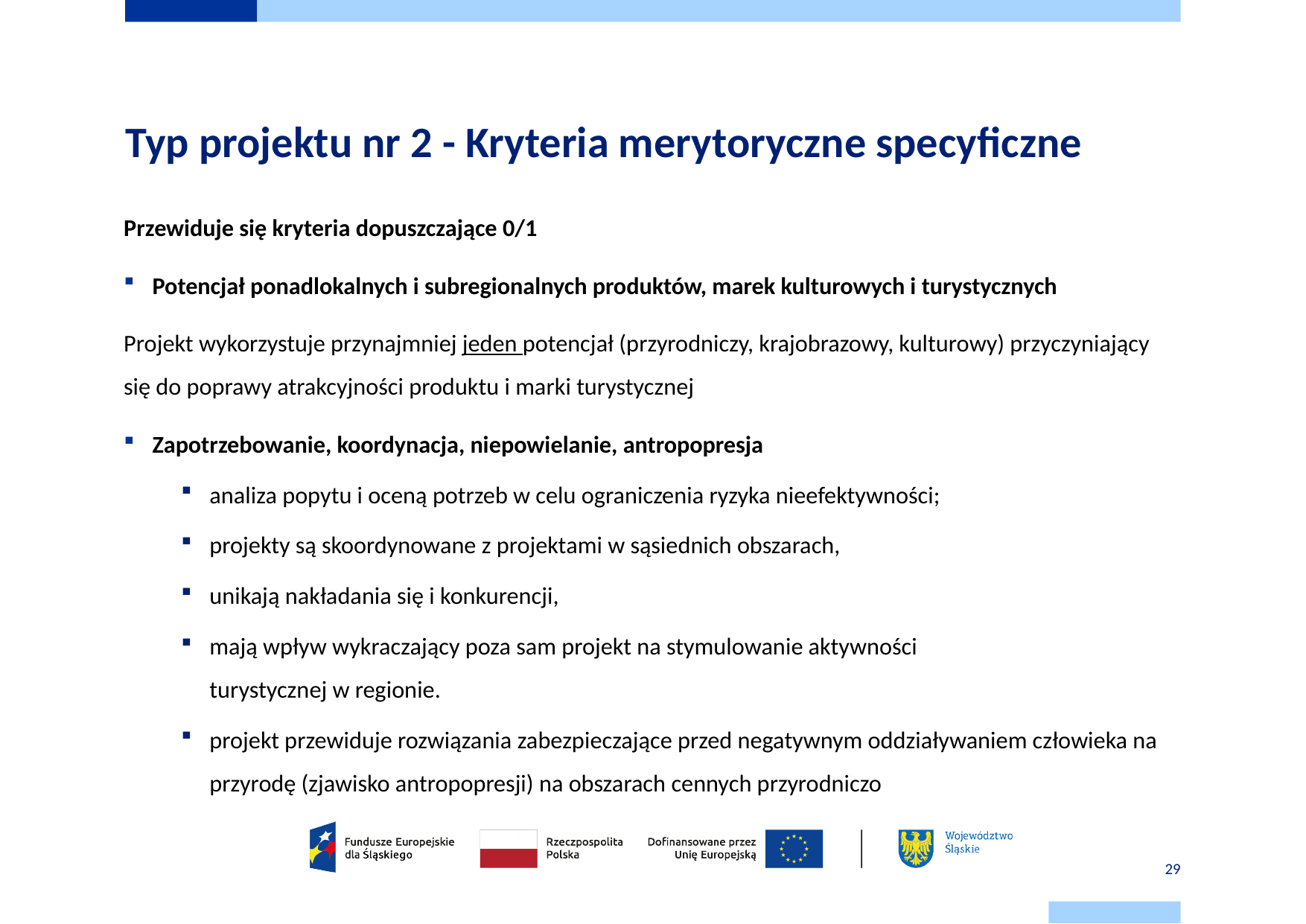

# Typ projektu nr 2 - Kryteria merytoryczne specyficzne
Przewiduje się kryteria dopuszczające 0/1
Potencjał ponadlokalnych i subregionalnych produktów, marek kulturowych i turystycznych
Projekt wykorzystuje przynajmniej jeden potencjał (przyrodniczy, krajobrazowy, kulturowy) przyczyniający się do poprawy atrakcyjności produktu i marki turystycznej
Zapotrzebowanie, koordynacja, niepowielanie, antropopresja
analiza popytu i oceną potrzeb w celu ograniczenia ryzyka nieefektywności;
projekty są skoordynowane z projektami w sąsiednich obszarach,
unikają nakładania się i konkurencji,
mają wpływ wykraczający poza sam projekt na stymulowanie aktywności
turystycznej w regionie.
projekt przewiduje rozwiązania zabezpieczające przed negatywnym oddziaływaniem człowieka na przyrodę (zjawisko antropopresji) na obszarach cennych przyrodniczo
29